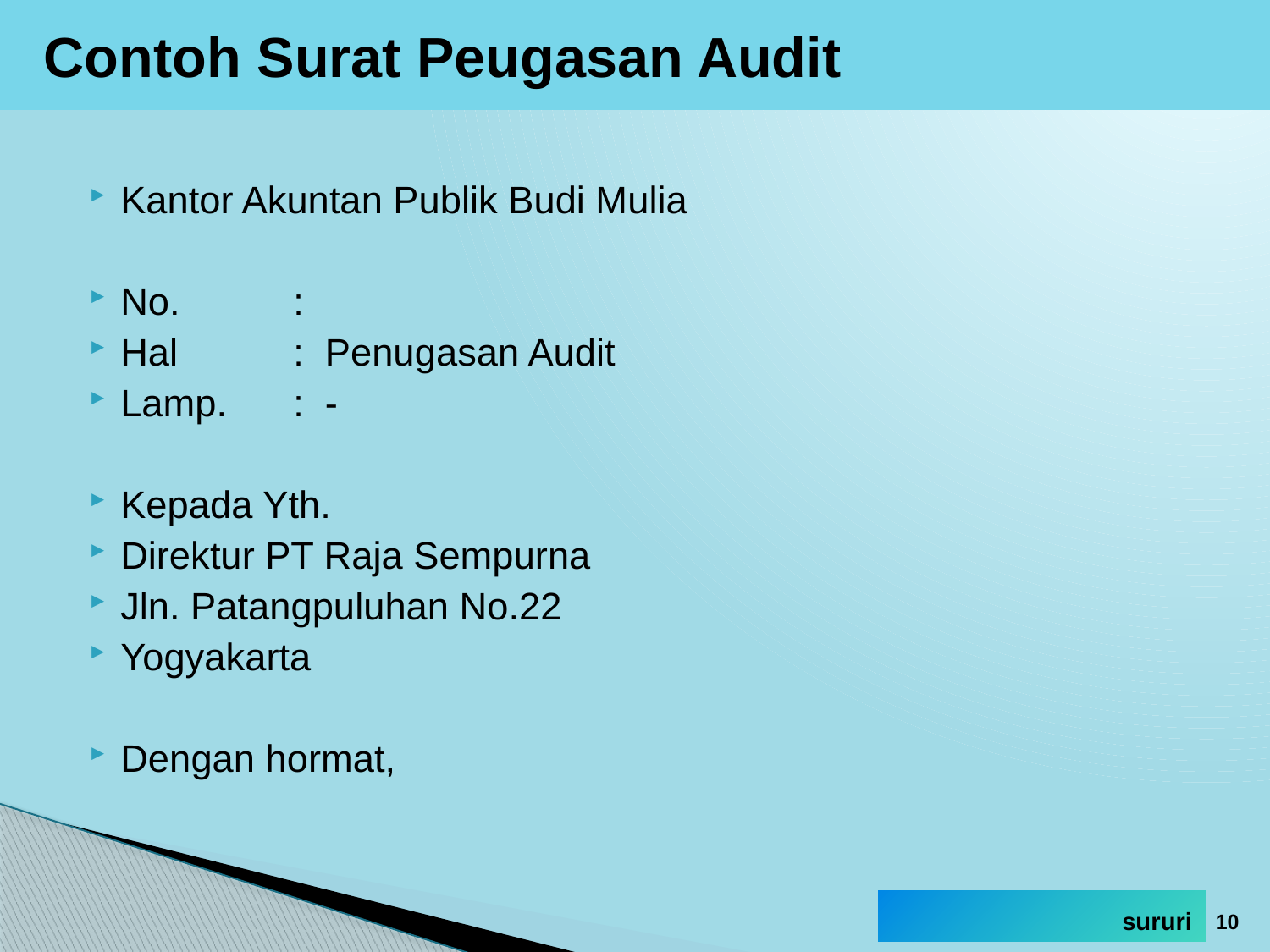

# Contoh Surat Peugasan Audit
Kantor Akuntan Publik Budi Mulia

No.		:
Hal		:  Penugasan Audit
Lamp.	:  -

Kepada Yth.
Direktur PT Raja Sempurna
Jln. Patangpuluhan No.22
Yogyakarta

Dengan hormat,

10
sururi